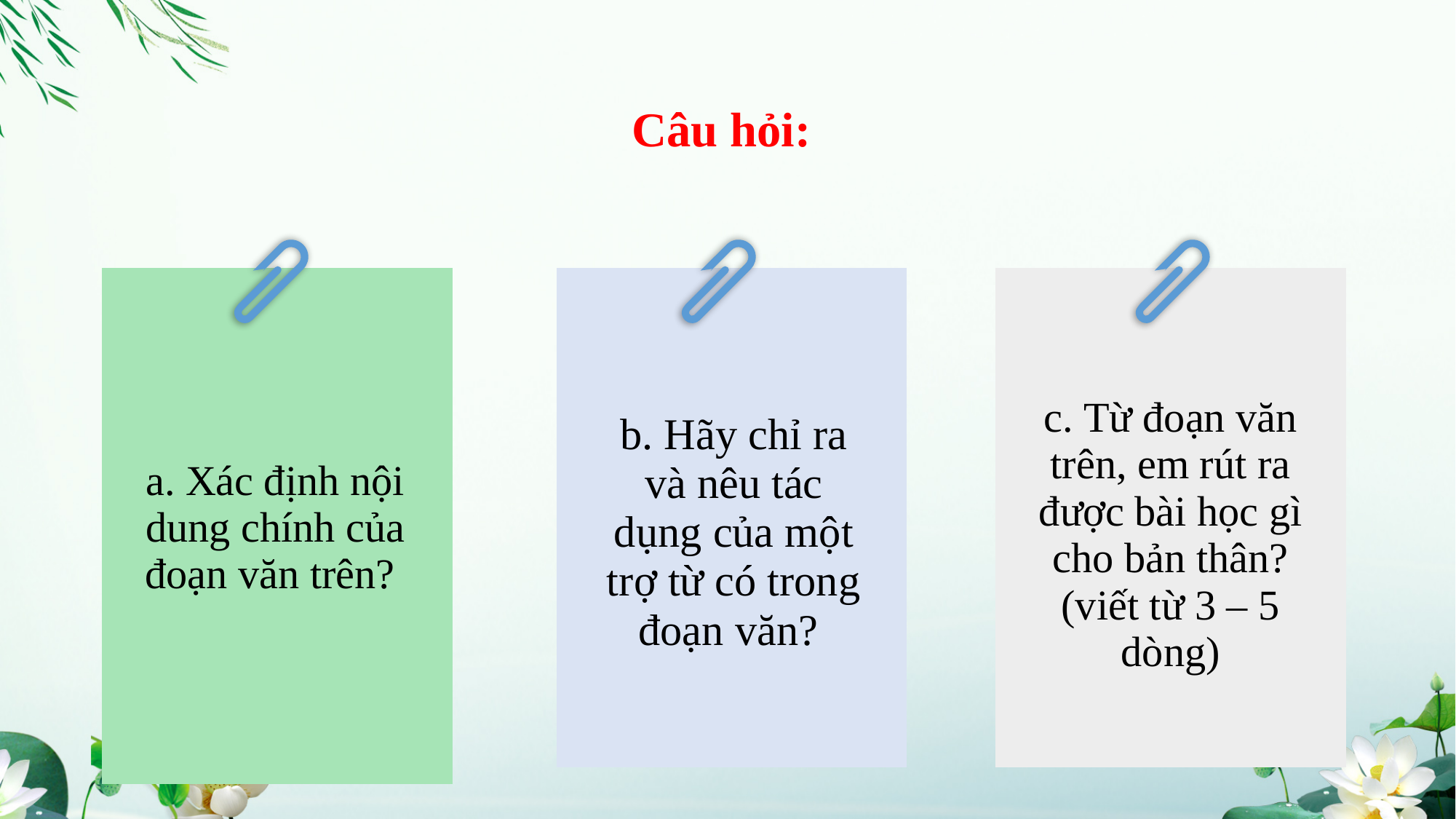

Câu hỏi:

|  |  |  |
| --- | --- | --- |
|  |  |  |
|  |  |  |
|  |  |  |
|  |  |  |
|  |  |  |
|  |  |  |
|  |  |  |
| --- | --- | --- |
|  |  |  |
|  |  |  |
|  |  |  |
|  |  |  |
|  |  |  |
|  |  |  |
|  |  |  |
| --- | --- | --- |
|  |  |  |
|  |  |  |
|  |  |  |
|  |  |  |
|  |  |  |
|  |  |  |
a. Xác định nội dung chính của đoạn văn trên?

c. Từ đoạn văn trên, em rút ra được bài học gì cho bản thân? (viết từ 3 – 5 dòng)

b. Hãy chỉ ra và nêu tác dụng của một trợ từ có trong đoạn văn?